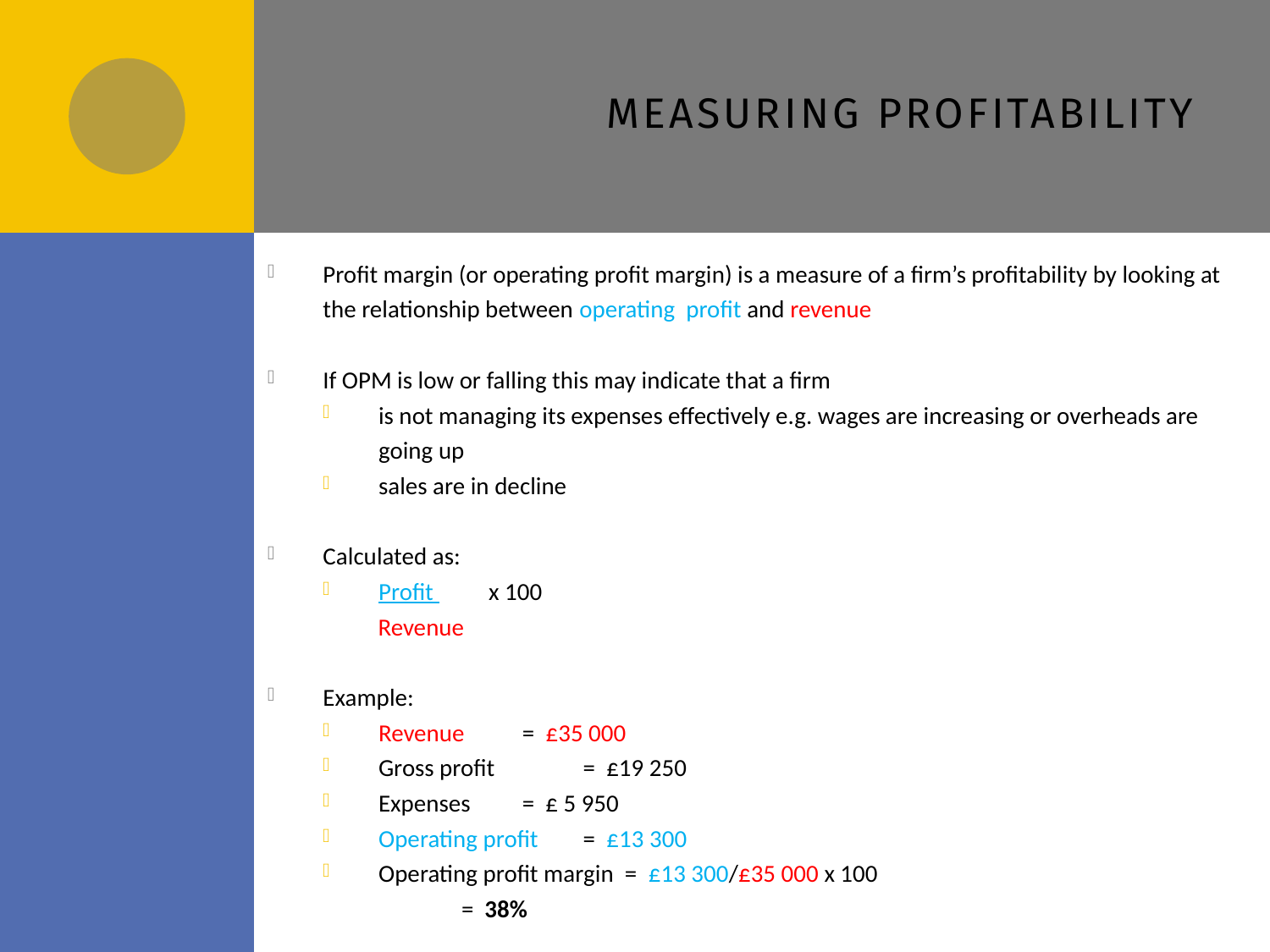

# Measuring profitability
Profit margin (or operating profit margin) is a measure of a firm’s profitability by looking at the relationship between operating  profit and revenue

If OPM is low or falling this may indicate that a firm
is not managing its expenses effectively e.g. wages are increasing or overheads are going up
sales are in decline

Calculated as:
Profit          x 100
          Revenue

Example:
Revenue  		    =  £35 000
Gross profit      	    =  £19 250
Expenses		    =  £ 5 950
Operating profit 	    =  £13 300
Operating profit margin  =  £13 300/£35 000 x 100
		     =  38%